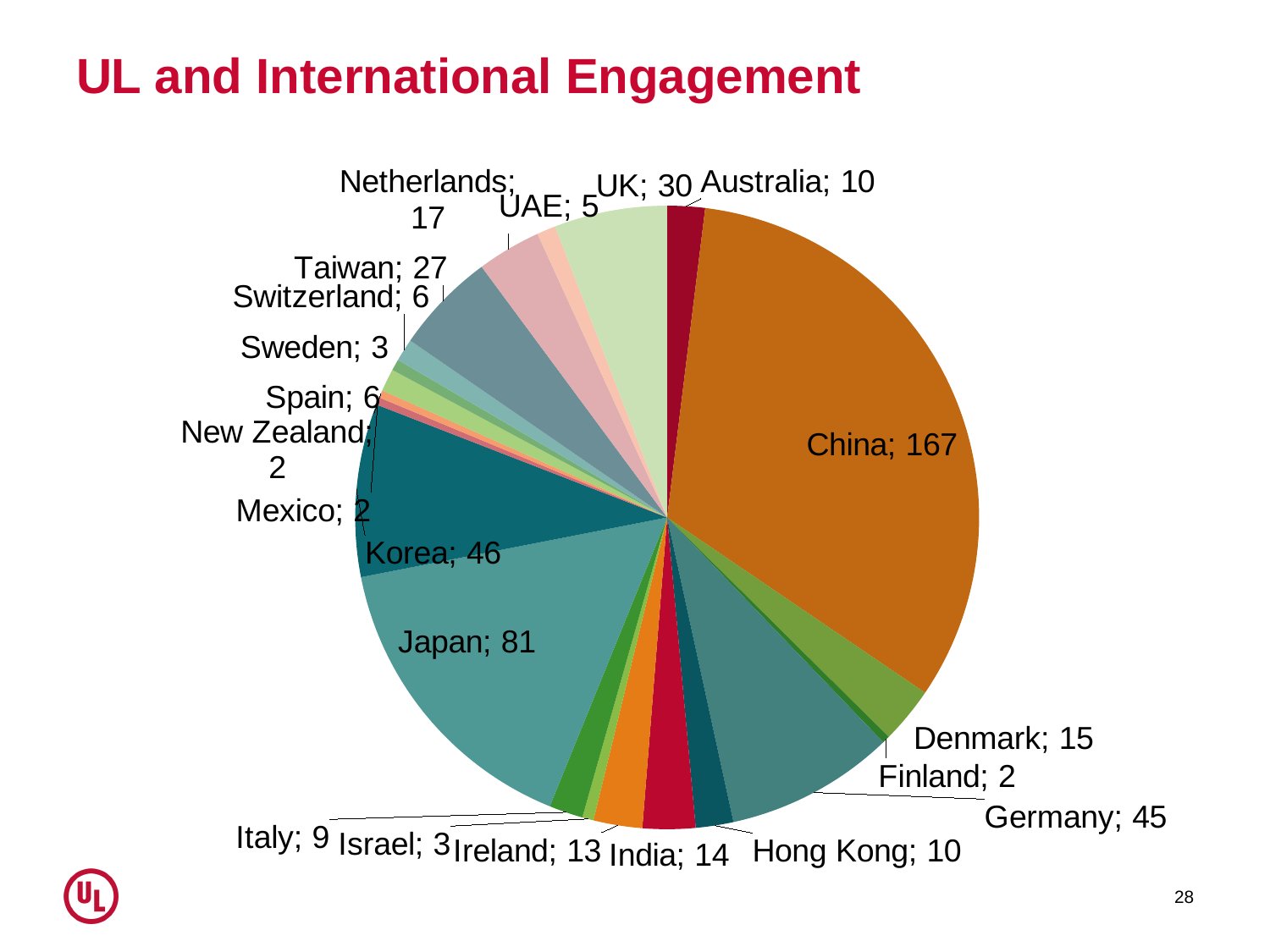

# UL and International Engagement

### Chart

| Category | International STP Participation |
|---|---|
| Australia | 10.0 |
| China | 167.0 |
| Denmark | 15.0 |
| Finland | 2.0 |
| Germany | 45.0 |
| Hong Kong | 10.0 |
| India | 14.0 |
| Ireland | 13.0 |
| Israel | 3.0 |
| Italy | 9.0 |
| Japan | 81.0 |
| Korea | 46.0 |
| Mexico | 2.0 |
| New Zealand | 2.0 |
| Spain | 6.0 |
| Sweden | 3.0 |
| Switzerland | 6.0 |
| Taiwan | 27.0 |
| Netherlands | 17.0 |
| UAE | 5.0 |
| UK | 30.0 |
28